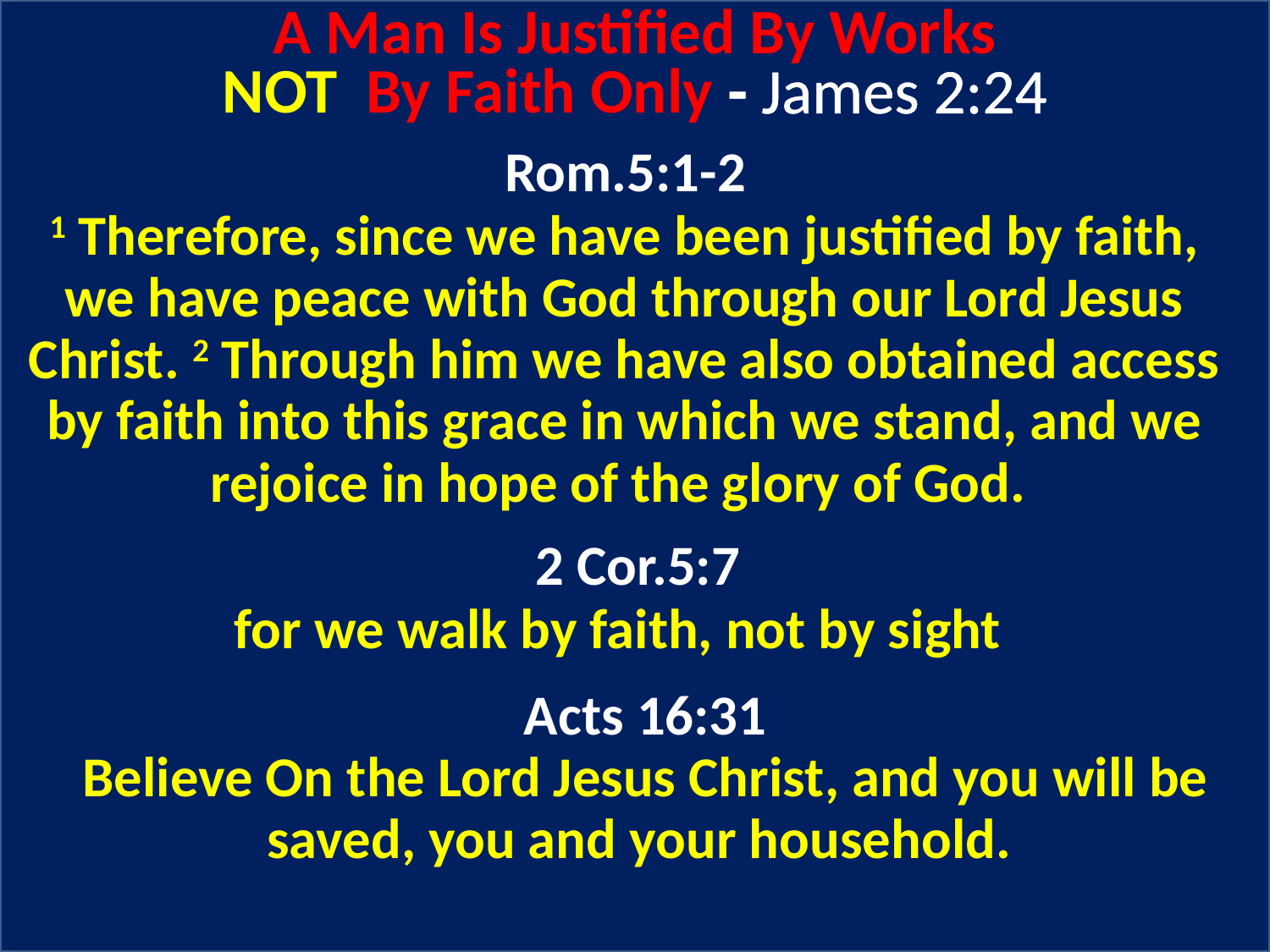

A Man Is Justified By Works
NOT  By Faith Only - James 2:24
 Rom.5:1-2
1 Therefore, since we have been justified by faith, we have peace with God through our Lord Jesus Christ. 2 Through him we have also obtained access by faith into this grace in which we stand, and we rejoice in hope of the glory of God.

  2 Cor.5:7
for we walk by faith, not by sight

Acts 16:31
Believe On the Lord Jesus Christ, and you will be saved, you and your household.
8